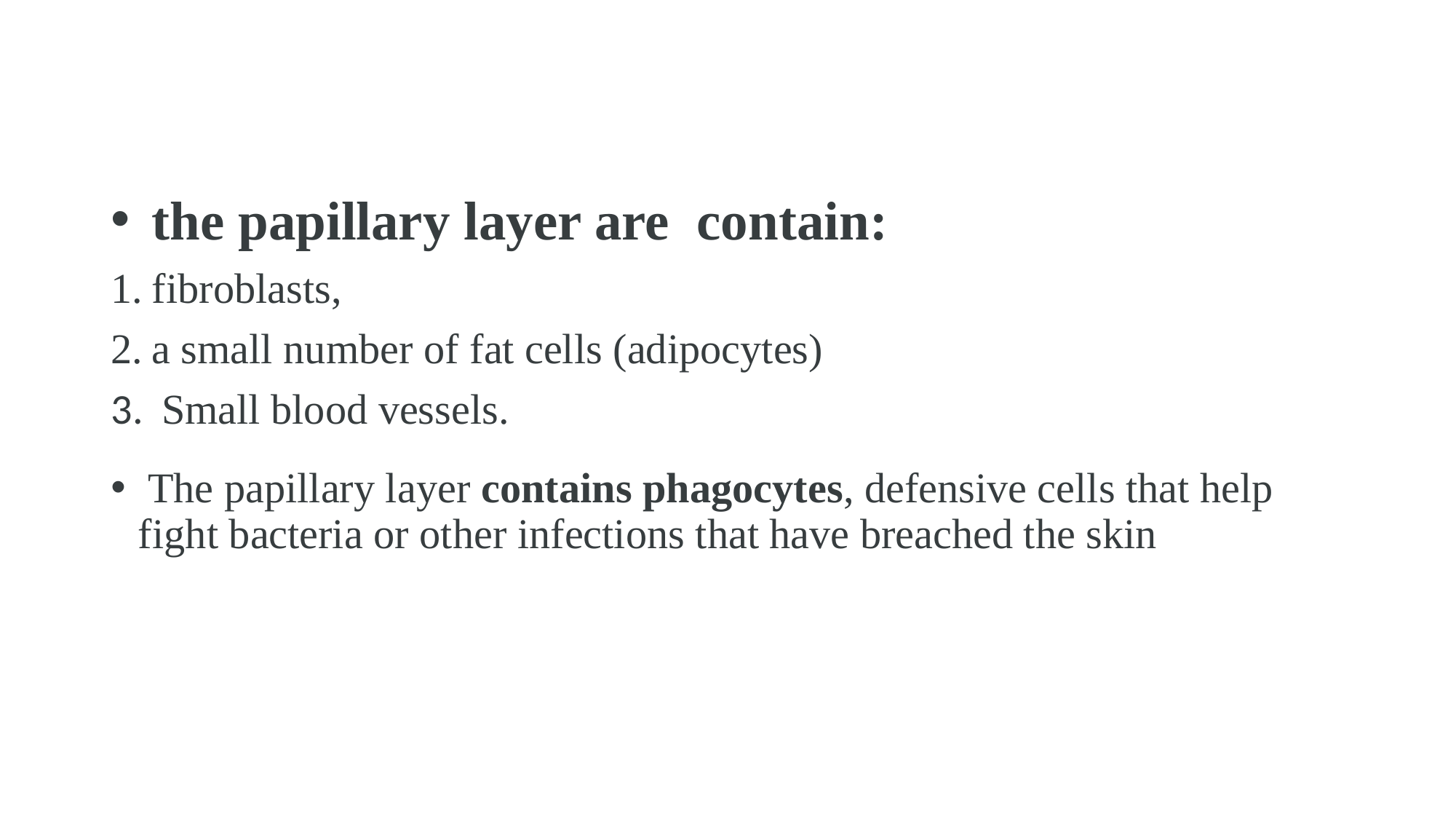

#
 the papillary layer are  contain:
fibroblasts,
a small number of fat cells (adipocytes)
 Small blood vessels.
 The papillary layer contains phagocytes, defensive cells that help fight bacteria or other infections that have breached the skin